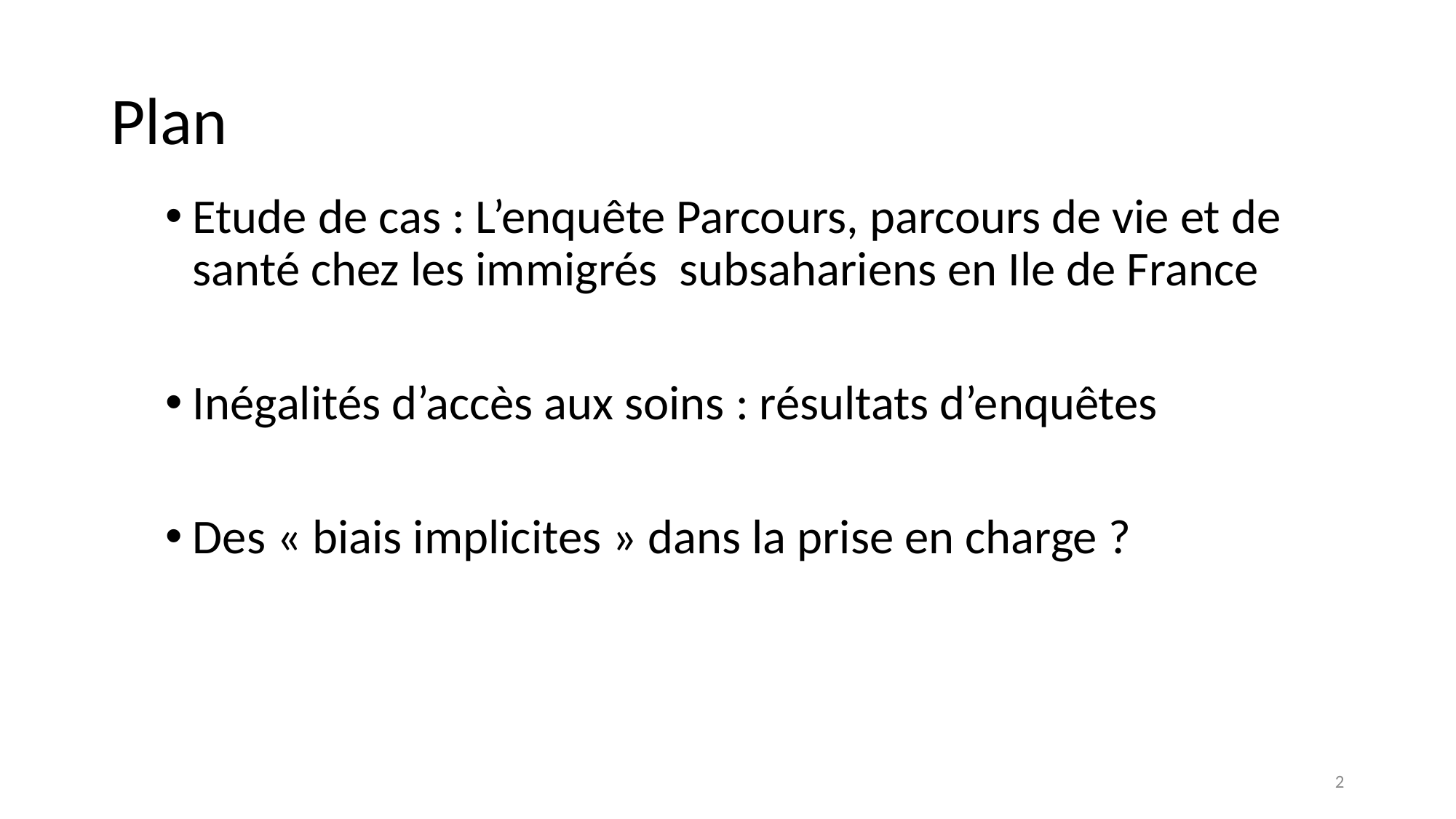

# Plan
Etude de cas : L’enquête Parcours, parcours de vie et de santé chez les immigrés  subsahariens en Ile de France

Inégalités d’accès aux soins : résultats d’enquêtes

Des « biais implicites » dans la prise en charge ?

2